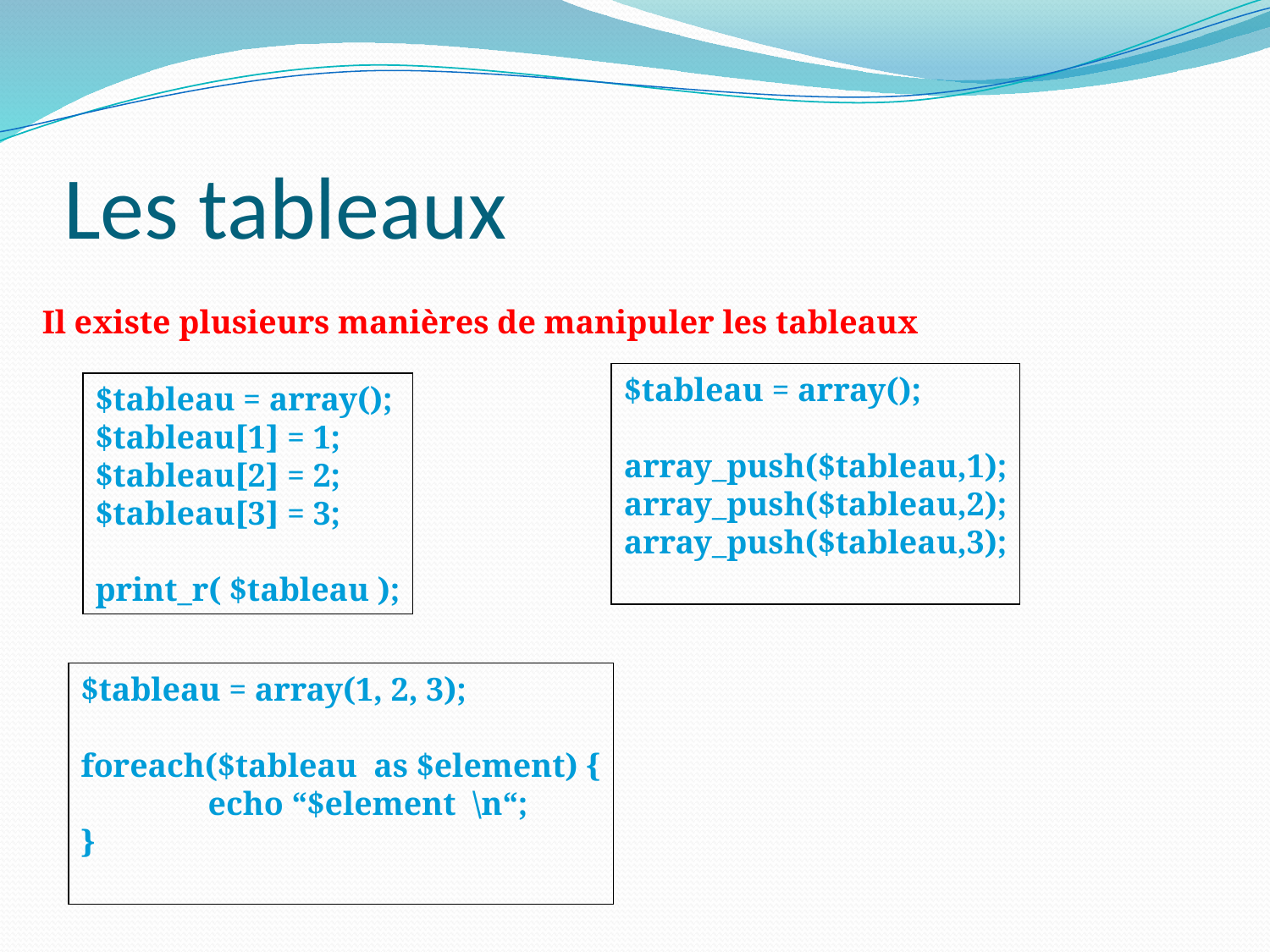

# Les tableaux
Il existe plusieurs manières de manipuler les tableaux
$tableau = array();

array_push($tableau,1);
array_push($tableau,2);
array_push($tableau,3);

$tableau = array();
$tableau[1] = 1;
$tableau[2] = 2;
$tableau[3] = 3;

print_r( $tableau );
$tableau = array(1, 2, 3);

foreach($tableau  as $element) {
	echo “$element  \n“;
}